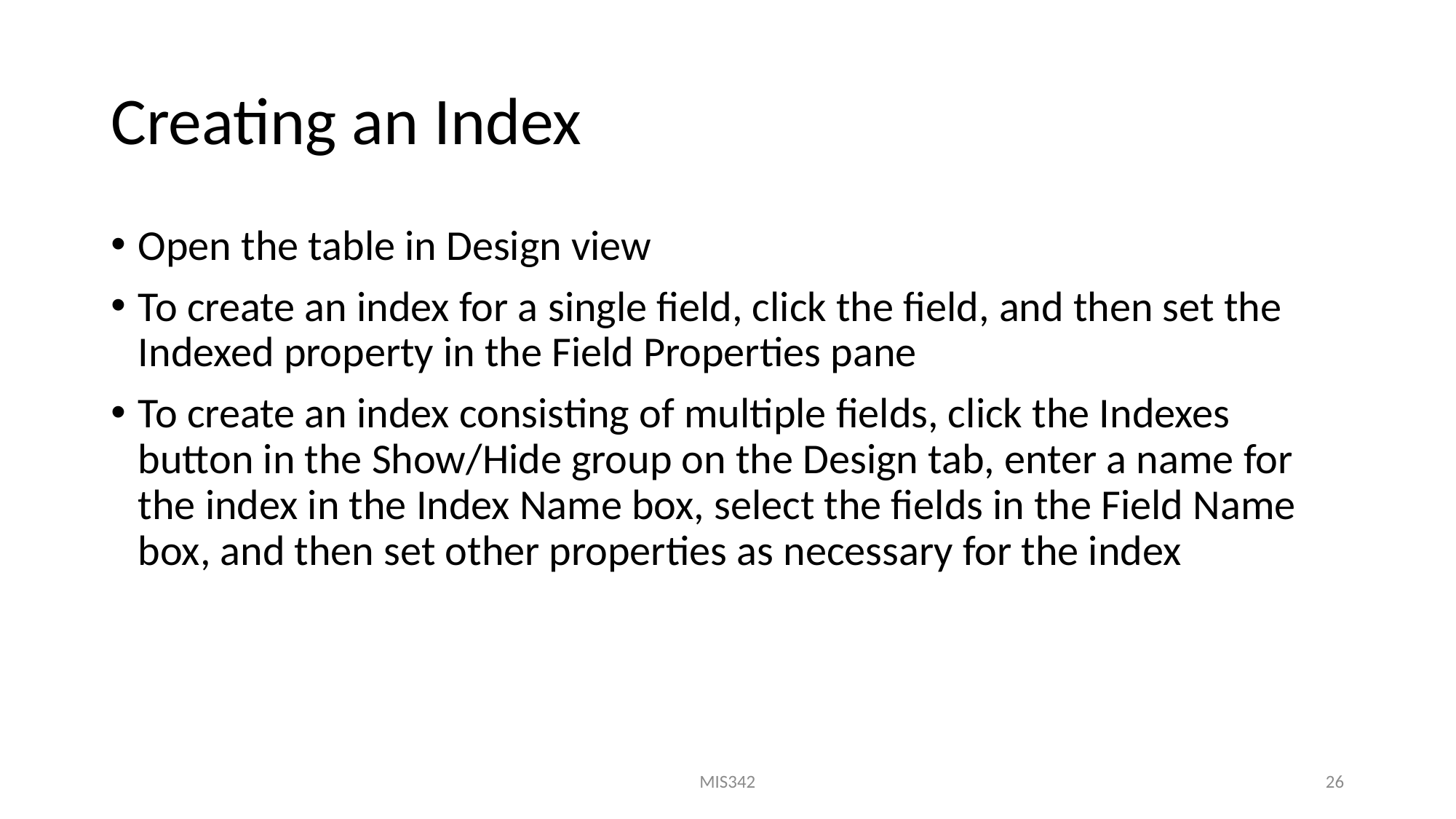

# Creating an Index
Open the table in Design view
To create an index for a single field, click the field, and then set the Indexed property in the Field Properties pane
To create an index consisting of multiple fields, click the Indexes button in the Show/Hide group on the Design tab, enter a name for the index in the Index Name box, select the fields in the Field Name box, and then set other properties as necessary for the index
MIS342
26